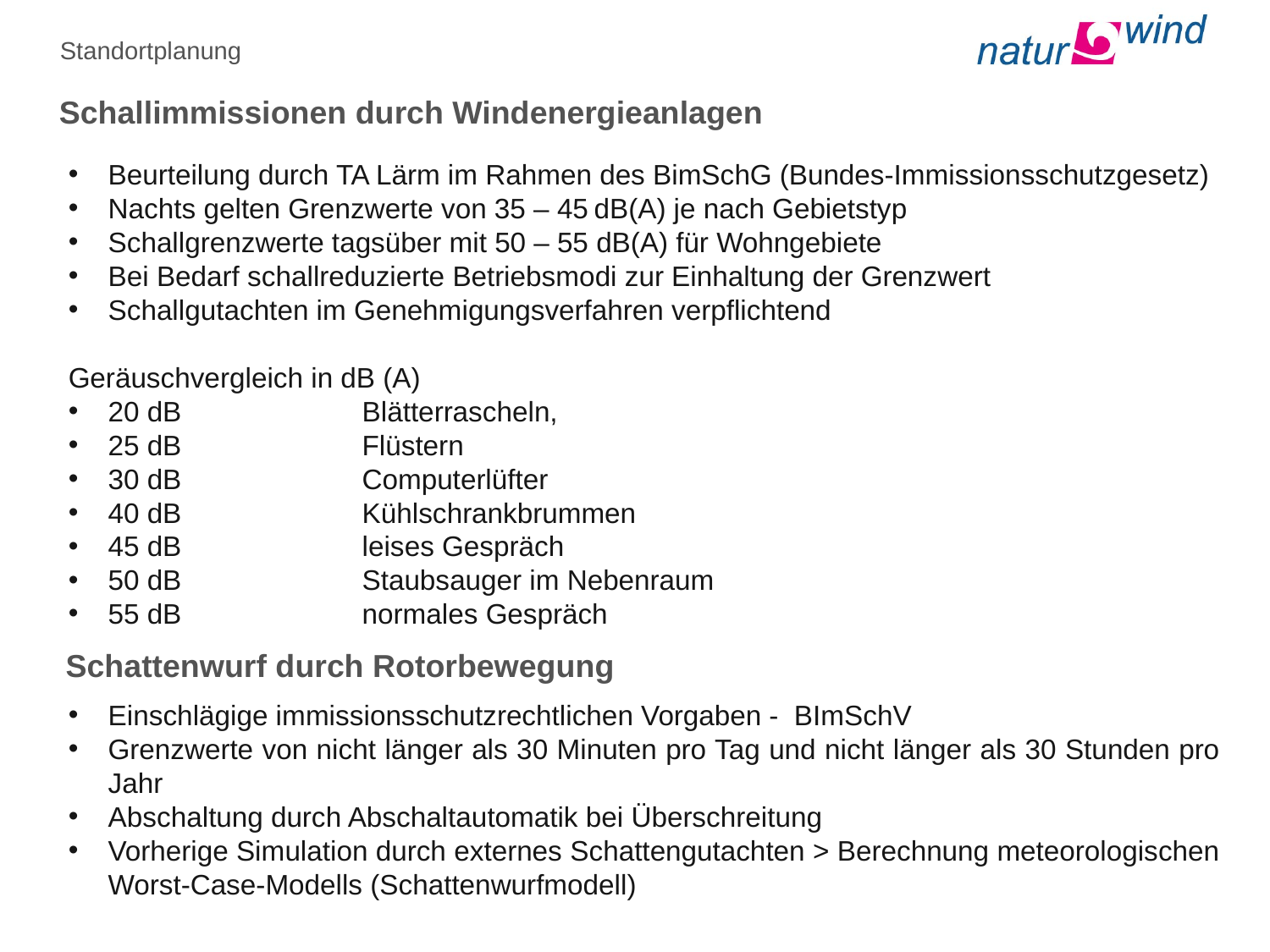

Standortplanung
Schallimmissionen durch Windenergieanlagen
Beurteilung durch TA Lärm im Rahmen des BimSchG (Bundes-Immissionsschutzgesetz)
Nachts gelten Grenzwerte von 35 – 45 dB(A) je nach Gebietstyp
Schallgrenzwerte tagsüber mit 50 – 55 dB(A) für Wohngebiete
Bei Bedarf schallreduzierte Betriebsmodi zur Einhaltung der Grenzwert
Schallgutachten im Genehmigungsverfahren verpflichtend

Geräuschvergleich in dB (A)
20 dB		Blätterrascheln,
25 dB		Flüstern
30 dB		Computerlüfter
40 dB 		Kühlschrankbrummen
45 dB		leises Gespräch
50 dB		Staubsauger im Nebenraum
55 dB		normales Gespräch

Einschlägige immissionsschutzrechtlichen Vorgaben -  BImSchV
Grenzwerte von nicht länger als 30 Minuten pro Tag und nicht länger als 30 Stunden pro Jahr
Abschaltung durch Abschaltautomatik bei Überschreitung
Vorherige Simulation durch externes Schattengutachten > Berechnung meteorologischen Worst-Case-Modells (Schattenwurfmodell)

Schattenwurf durch Rotorbewegung